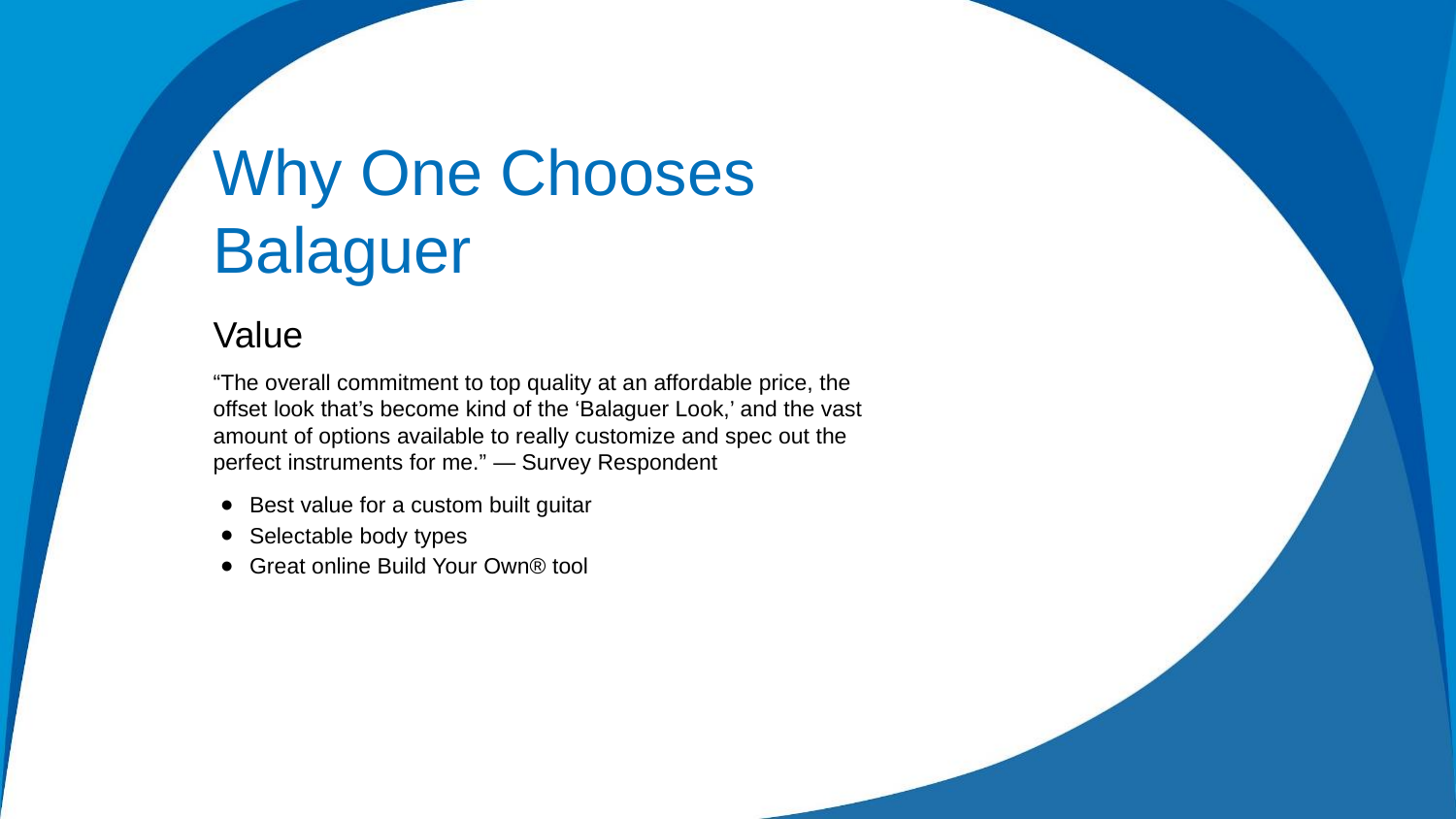

Why One Chooses
Balaguer
Value
“The overall commitment to top quality at an affordable price, the offset look that’s become kind of the ‘Balaguer Look,’ and the vast amount of options available to really customize and spec out the perfect instruments for me.” — Survey Respondent
Best value for a custom built guitar
Selectable body types
Great online Build Your Own® tool